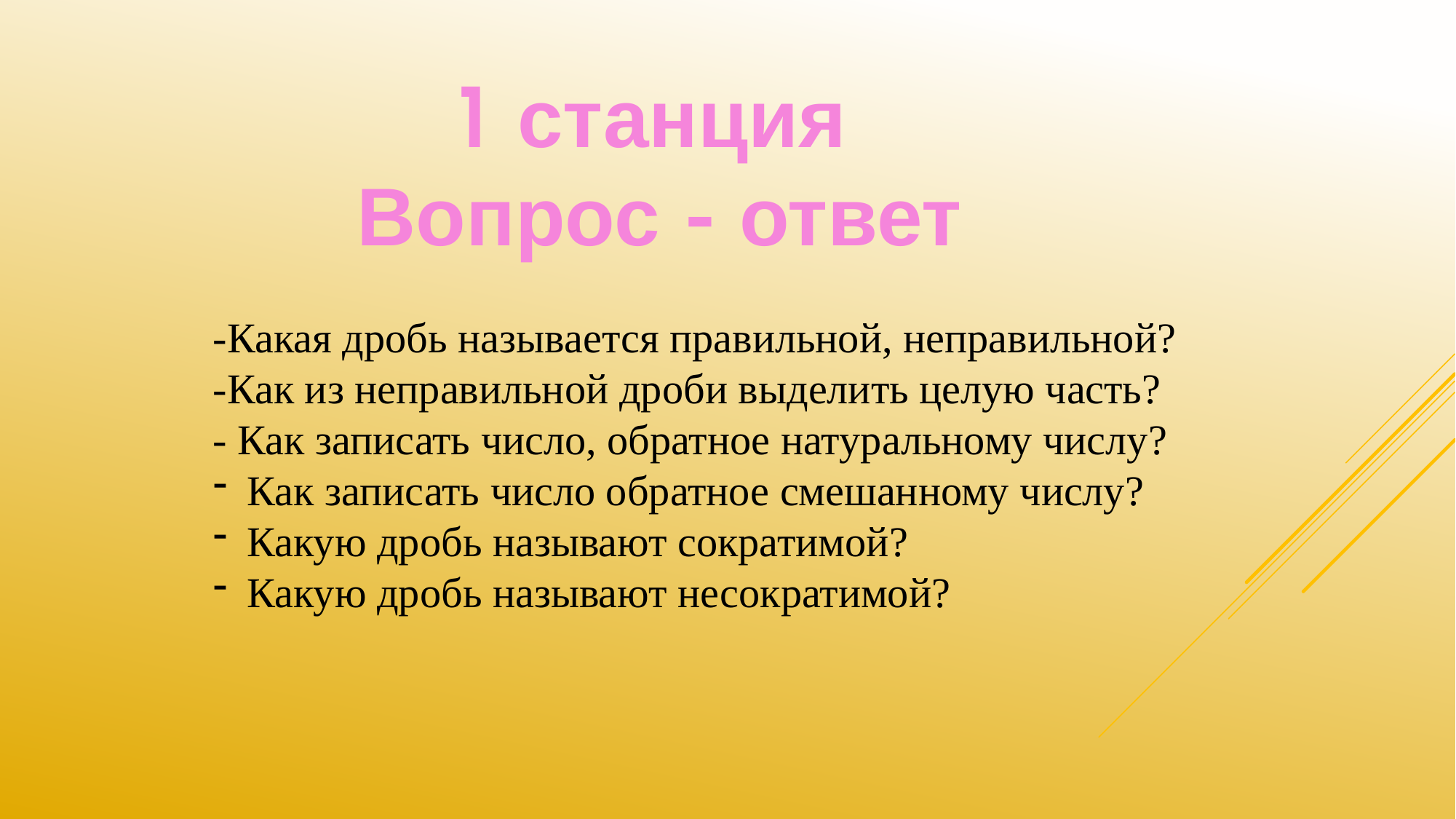

1 станция
Вопрос - ответ
-Какая дробь называется правильной, неправильной?
-Как из неправильной дроби выделить целую часть?
- Как записать число, обратное натуральному числу?
Как записать число обратное смешанному числу?
Какую дробь называют сократимой?
Какую дробь называют несократимой?